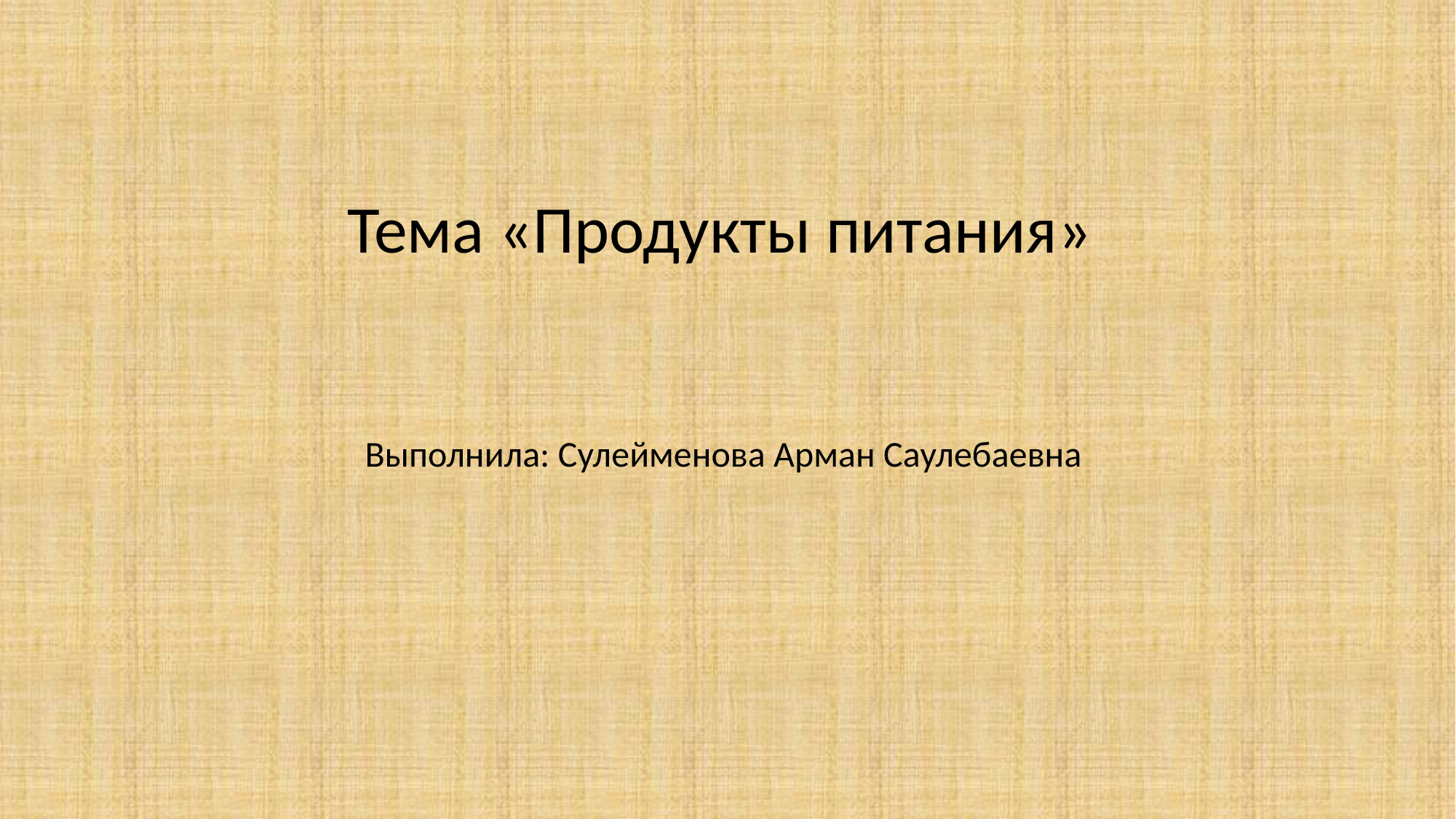

# Тема «Продукты питания»
Выполнила: Сулейменова Арман Саулебаевна